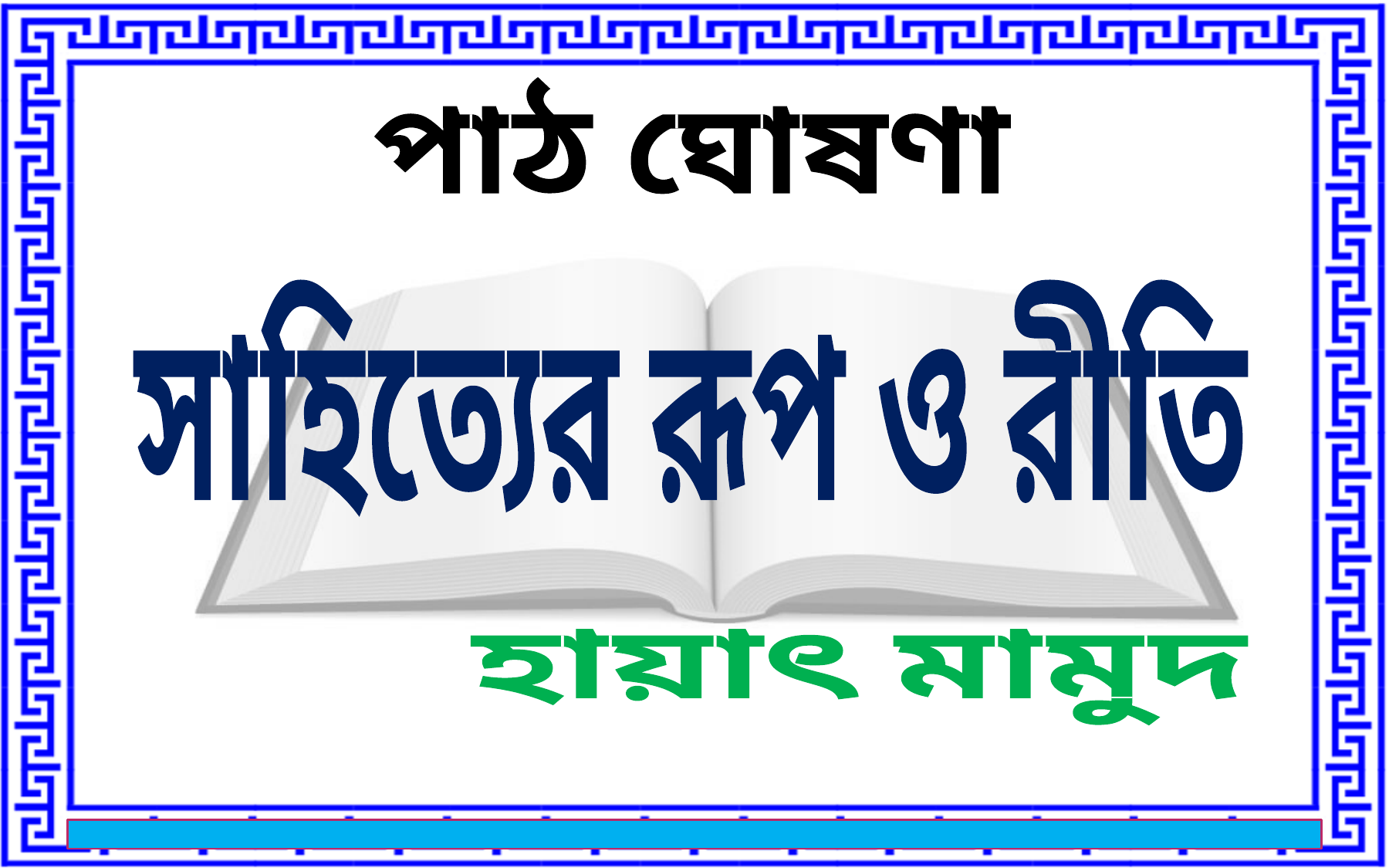

পাঠ ঘোষণা
সাহিত্যের রূপ ও রীতি
হায়াৎ মামুদ